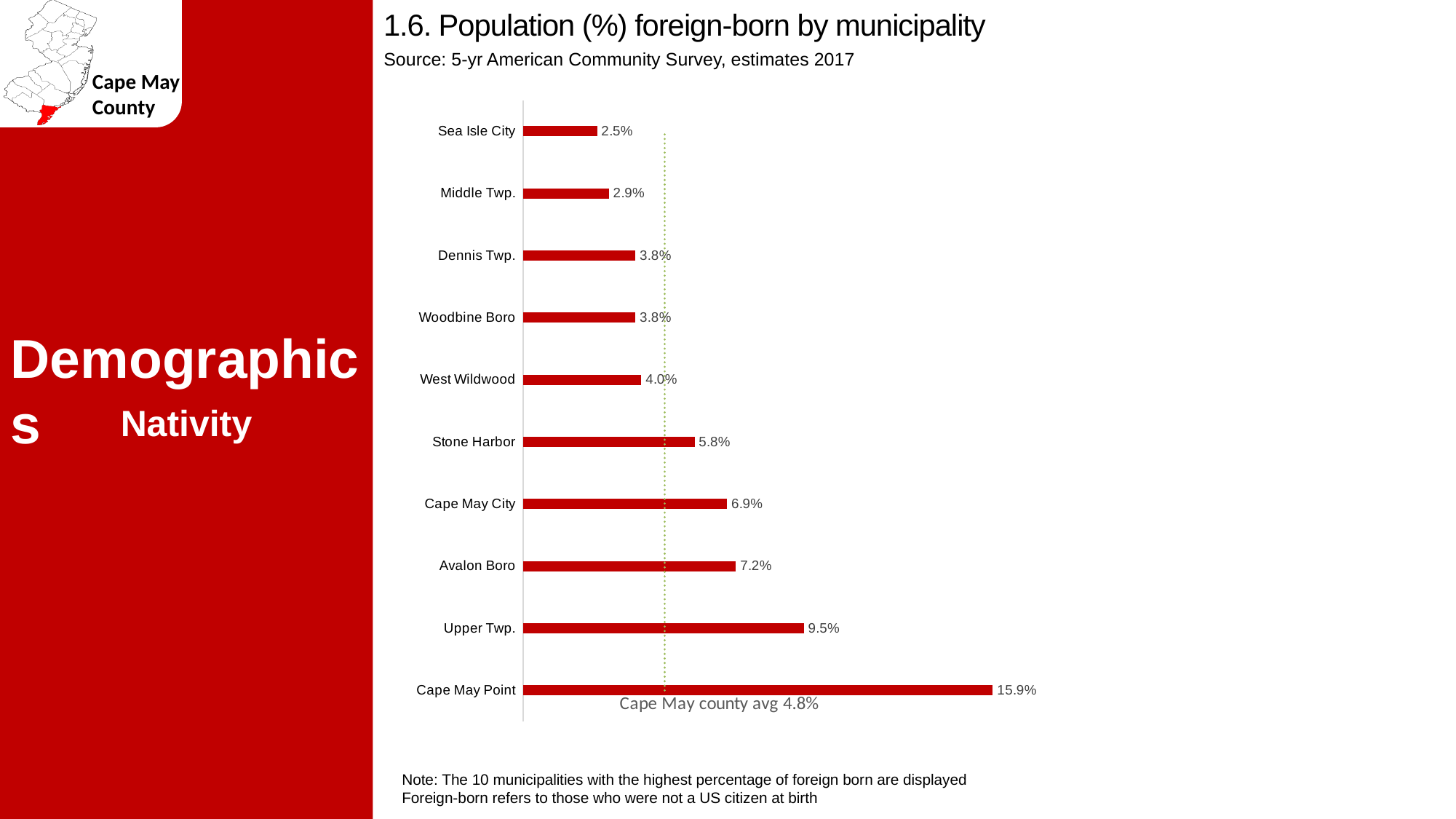

1.6. Population (%) foreign-born by municipality
Source: 5-yr American Community Survey, estimates 2017

### Chart

| Category | % Foreign Born | Cape May county avg 4.8% |
|---|---|---|
| Cape May Point  | 0.159 | 0.048 |
| Upper Twp.  | 0.095 | 0.048 |
| Avalon Boro  | 0.072 | 0.048 |
| Cape May City  | 0.069 | 0.048 |
| Stone Harbor  | 0.058 | 0.048 |
| West Wildwood  | 0.04 | 0.048 |
| Woodbine Boro  | 0.038 | 0.048 |
| Dennis Twp.  | 0.038 | 0.048 |
| Middle Twp.  | 0.029 | 0.048 |
| Sea Isle City  | 0.025 | 0.048 |
Demographics
Nativity
Note: The 10 municipalities with the highest percentage of foreign born are displayed
Foreign-born refers to those who were not a US citizen at birth